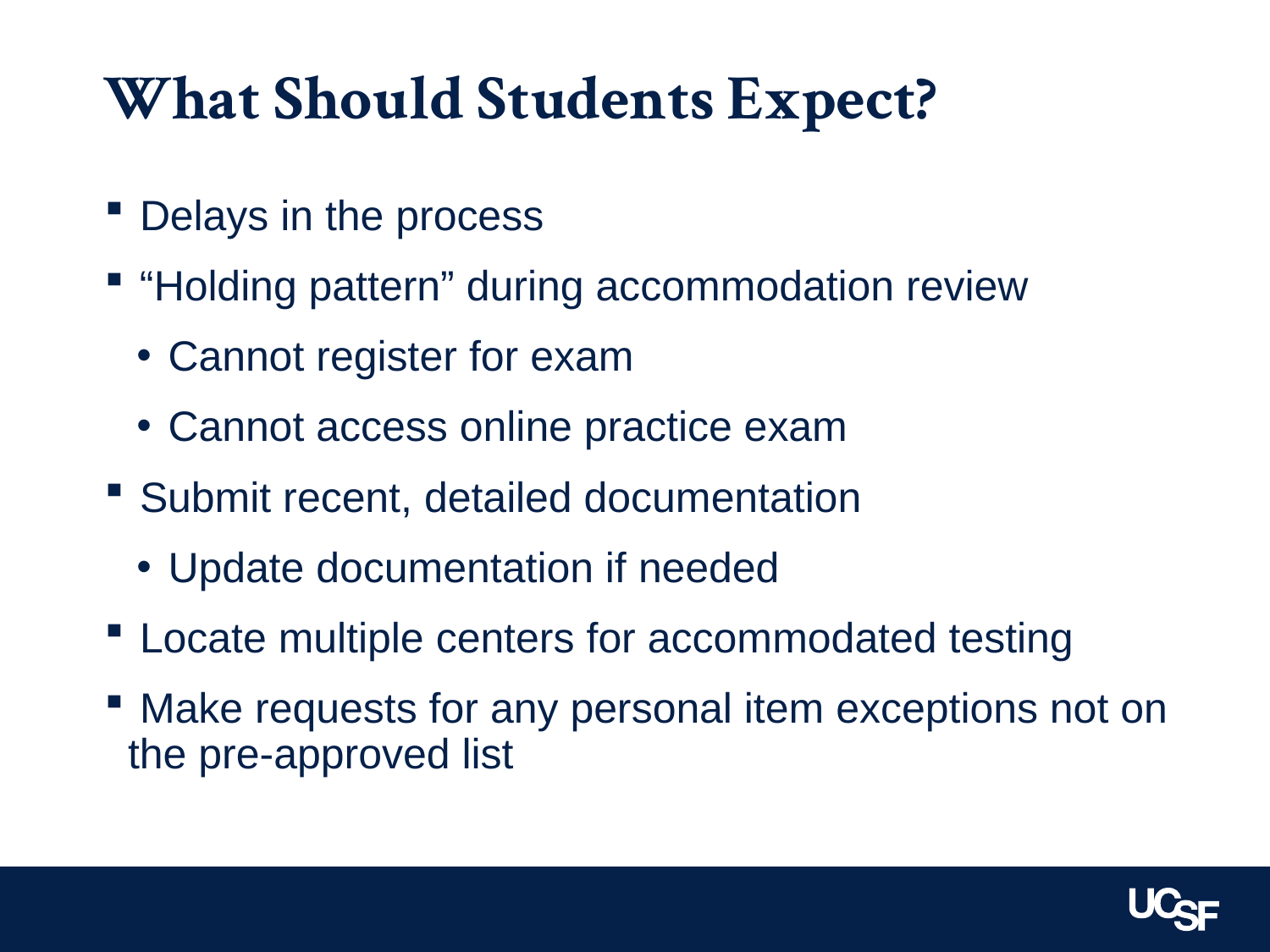

# What Should Students Expect?
 Delays in the process
 “Holding pattern” during accommodation review
Cannot register for exam
Cannot access online practice exam
 Submit recent, detailed documentation
Update documentation if needed
 Locate multiple centers for accommodated testing
 Make requests for any personal item exceptions not on the pre-approved list